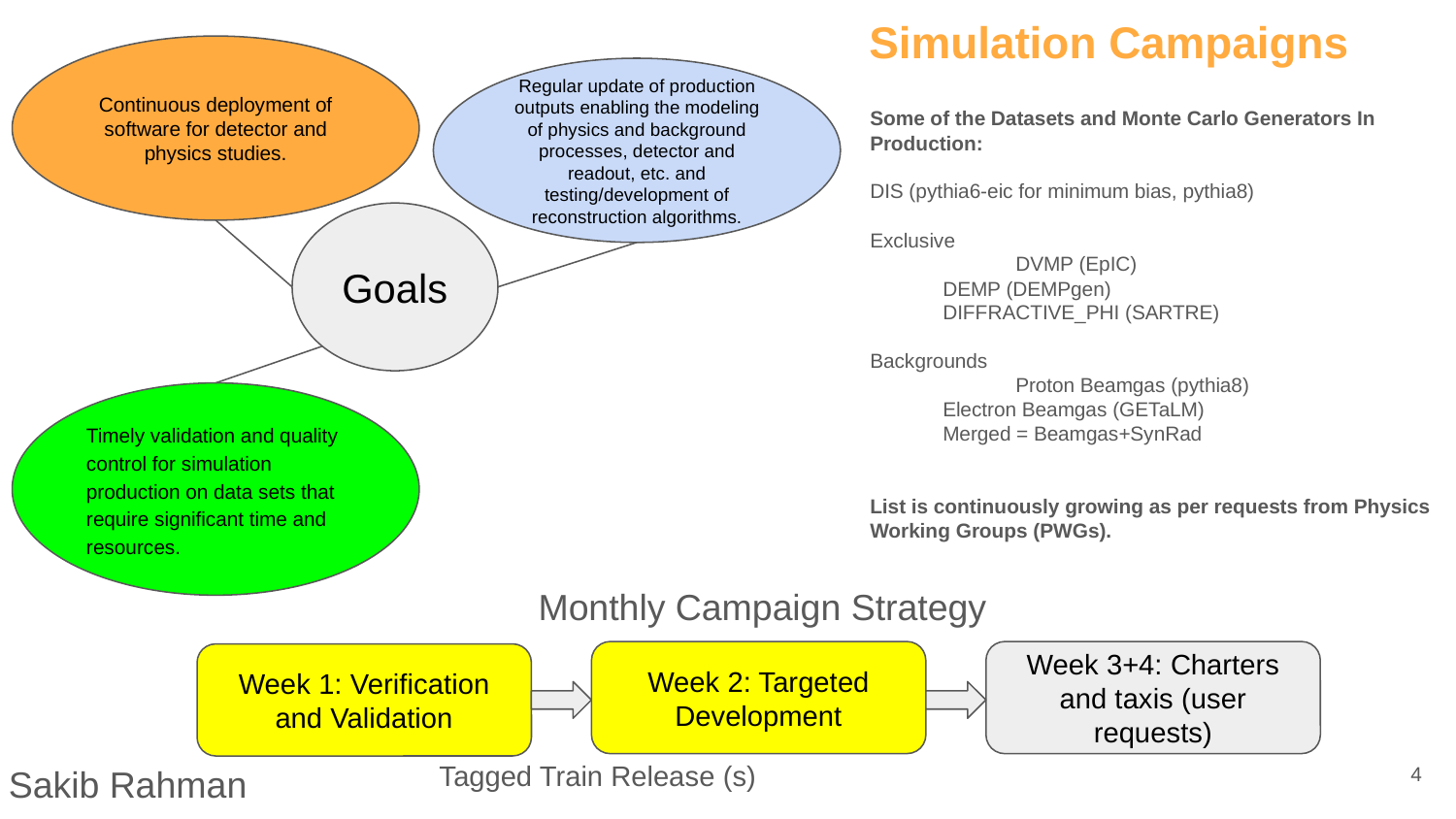

Simulation Campaigns
Continuous deployment of software for detector and physics studies.
Regular update of production outputs enabling the modeling of physics and background processes, detector and readout, etc. and testing/development of reconstruction algorithms.
Some of the Datasets and Monte Carlo Generators In Production:

DIS (pythia6-eic for minimum bias, pythia8)

Exclusive
	DVMP (EpIC)
DEMP (DEMPgen)
DIFFRACTIVE_PHI (SARTRE)

Backgrounds
	Proton Beamgas (pythia8)
Electron Beamgas (GETaLM)
Merged = Beamgas+SynRad

List is continuously growing as per requests from Physics Working Groups (PWGs).

Goals
Timely validation and quality control for simulation production on data sets that require significant time and resources.
Monthly Campaign Strategy
Week 2: Targeted Development
Week 3+4: Charters and taxis (user requests)
Week 1: Verification and Validation

4
Tagged Train Release (s)
Sakib Rahman